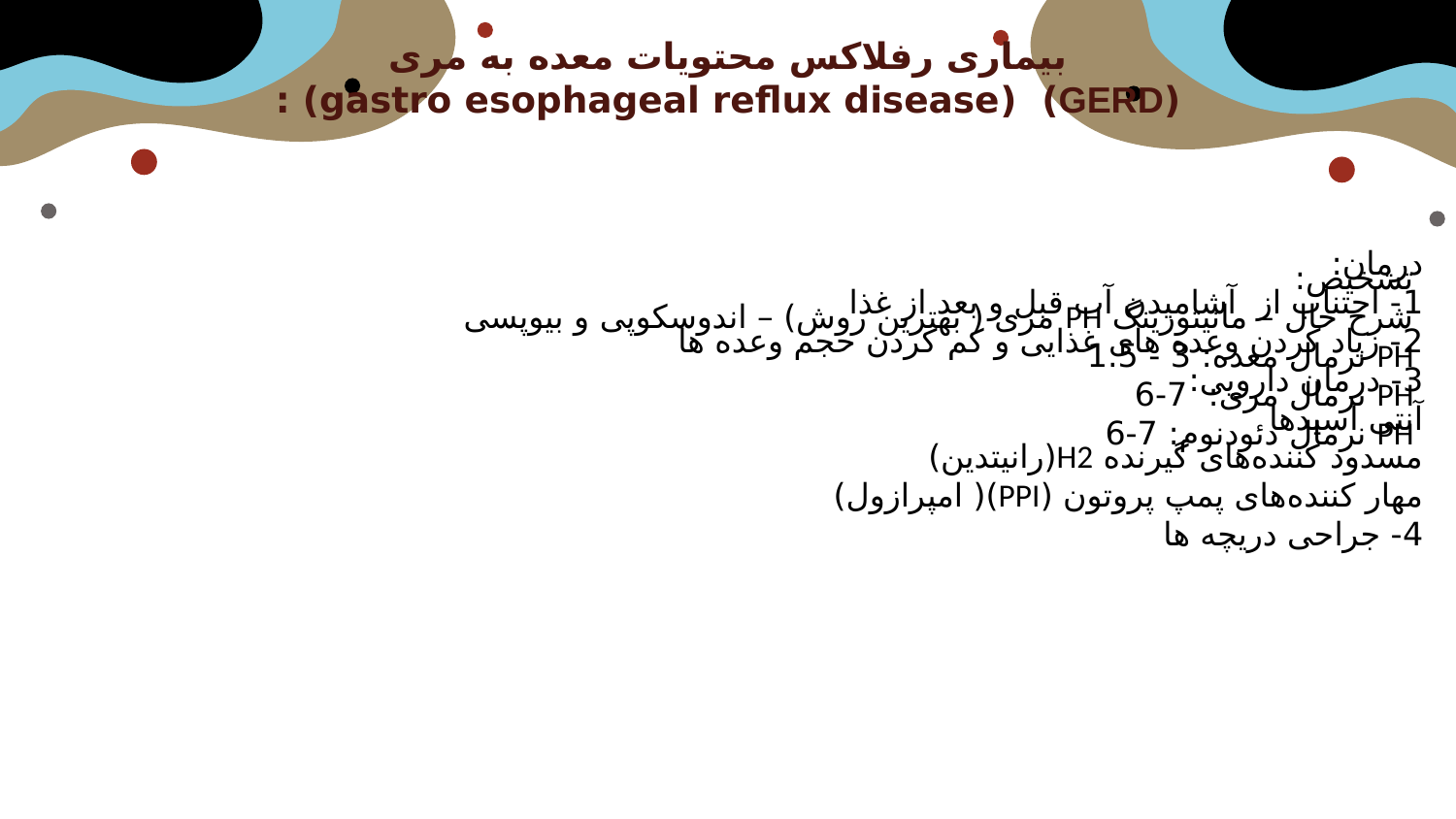

# بیماری رفلاکس محتویات معده به مری (GERD)  (gastro esophageal reflux disease) :
تشخیص:
شرح حال – مانیتورینگ PH مری ( بهترین روش) – اندوسکوپی و بیوپسی
PH نرمال معده: 3 - 1.5
PH نرمال مری:  7-6
PH نرمال دئودنوم: 7-6
درمان:
1- اجتناب از  آشامیدن آب قبل و بعد از غذا
2- زیاد کردن وعده های غذایی و کم کردن حجم وعده ها
3- درمان دارویی:
آنتی اسیدها
مسدود کننده‌های گیرنده H2(رانیتدین)
مهار کننده‌های پمپ پروتون (PPI)( امپرازول)
4- جراحی دریچه ها